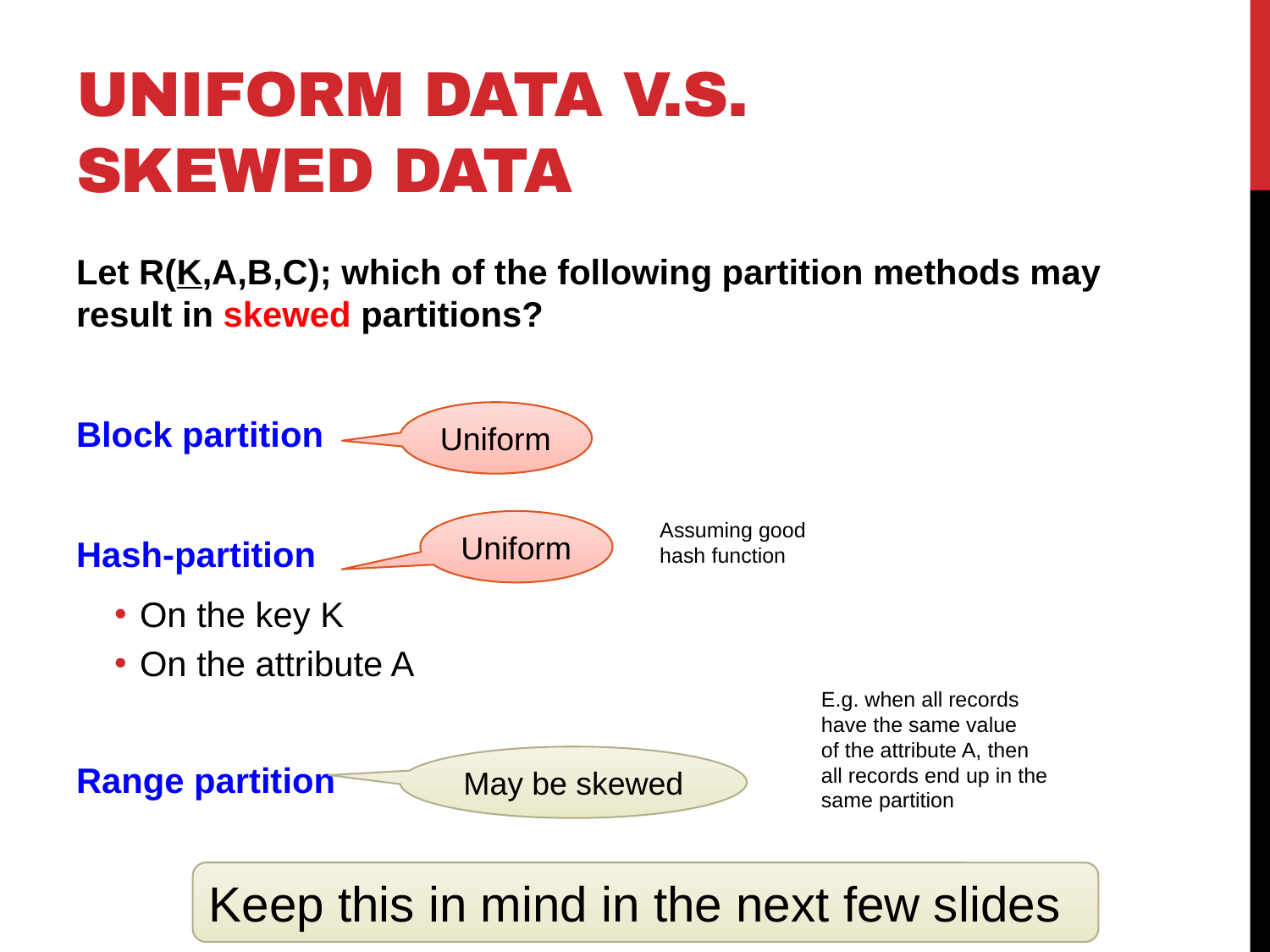

# Uniform Data v.s. Skewed Data
Let R(K,A,B,C); which of the following partition methods may result in skewed partitions?

Block partition

Hash-partition
On the key K
On the attribute A

Range partition

Uniform
Uniform
Assuming good
hash function
E.g. when all records
have the same value
of the attribute A, then
all records end up in the
same partition
May be skewed
Keep this in mind in the next few slides